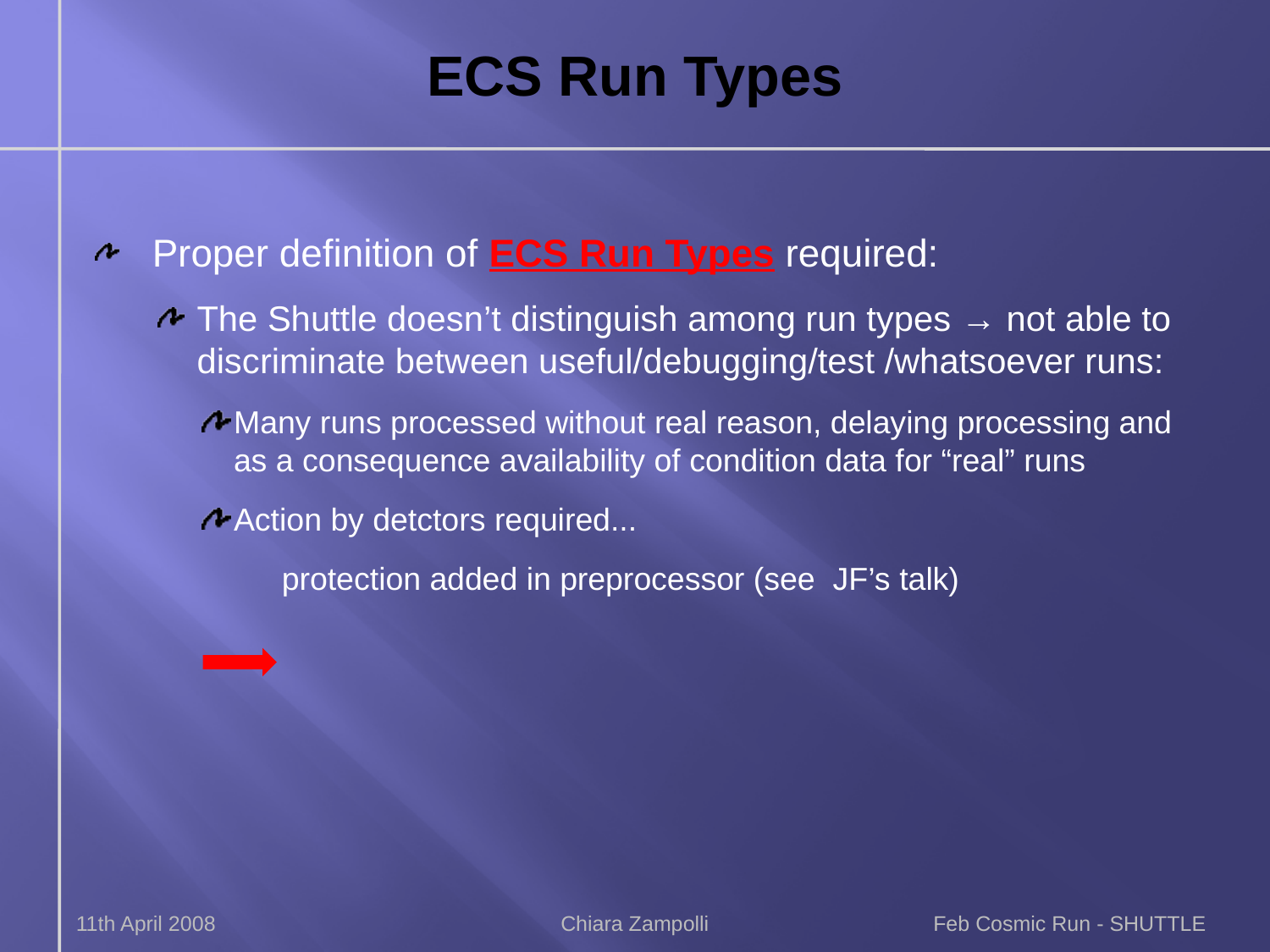

# ECS Run Types
Proper definition of ECS Run Types required:
The Shuttle doesn’t distinguish among run types → not able to discriminate between useful/debugging/test /whatsoever runs:
Many runs processed without real reason, delaying processing and as a consequence availability of condition data for “real” runs
Action by detctors required...
         protection added in preprocessor (see  JF’s talk)

11th April 2008
Chiara Zampolli
Feb Cosmic Run - SHUTTLE